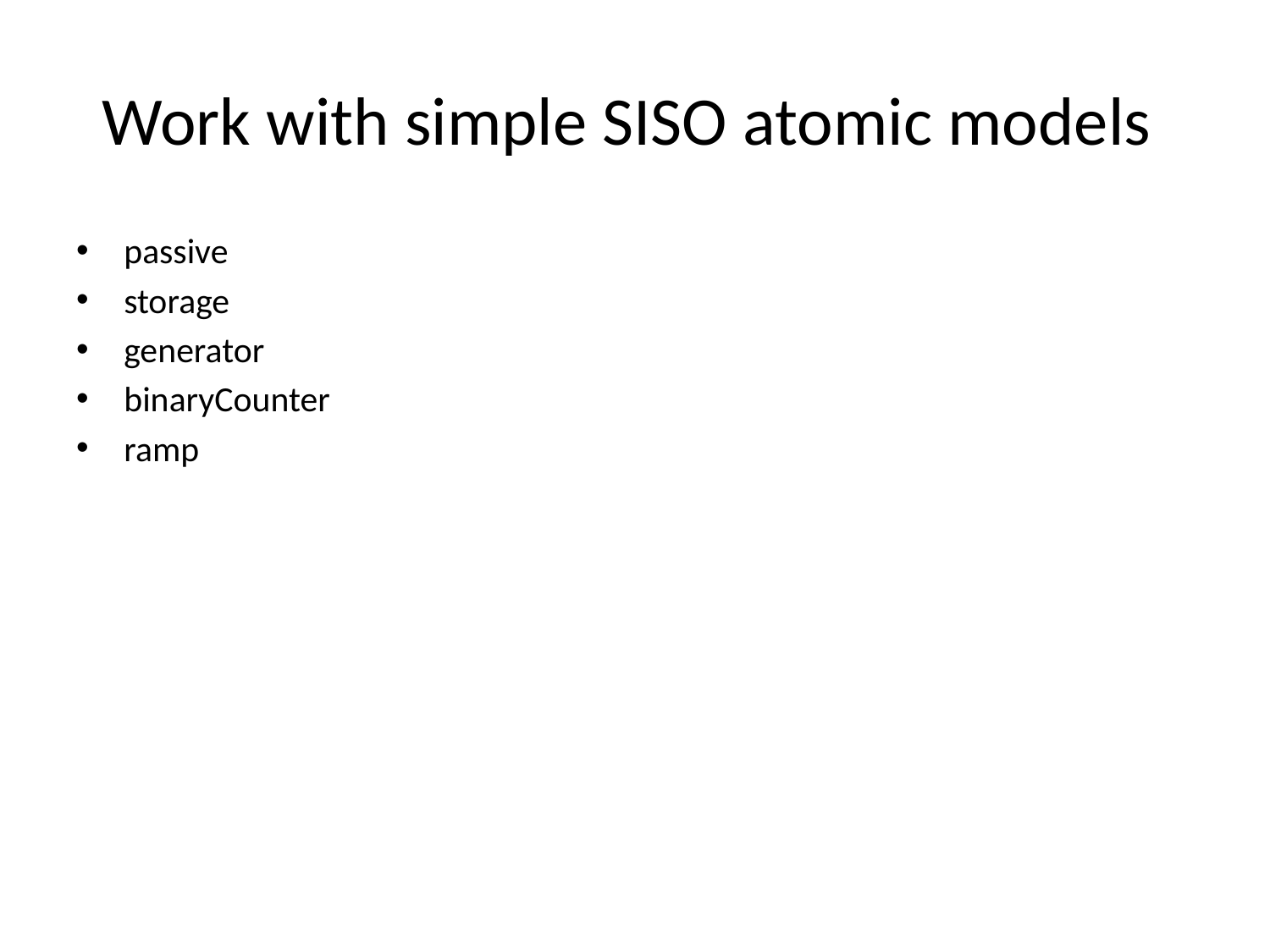

# Work with simple SISO atomic models
passive
storage
generator
binaryCounter
ramp